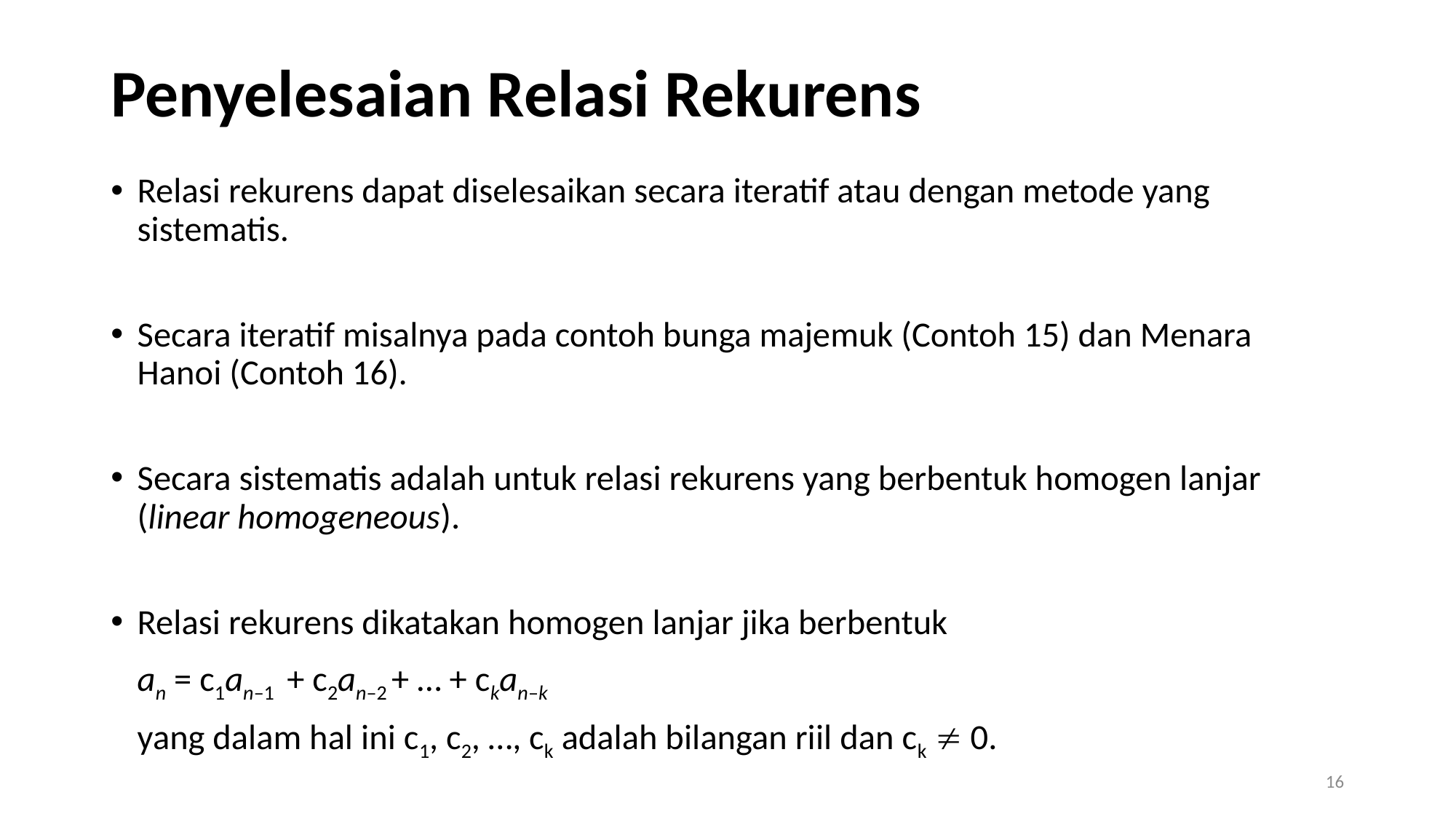

# Penyelesaian Relasi Rekurens
Relasi rekurens dapat diselesaikan secara iteratif atau dengan metode yang sistematis.

Secara iteratif misalnya pada contoh bunga majemuk (Contoh 15) dan Menara Hanoi (Contoh 16).

Secara sistematis adalah untuk relasi rekurens yang berbentuk homogen lanjar (linear homogeneous).

Relasi rekurens dikatakan homogen lanjar jika berbentuk
		an = c1an–1  + c2an–2 + … + ckan–k
	yang dalam hal ini c1, c2, …, ck adalah bilangan riil dan ck ≠ 0.
16